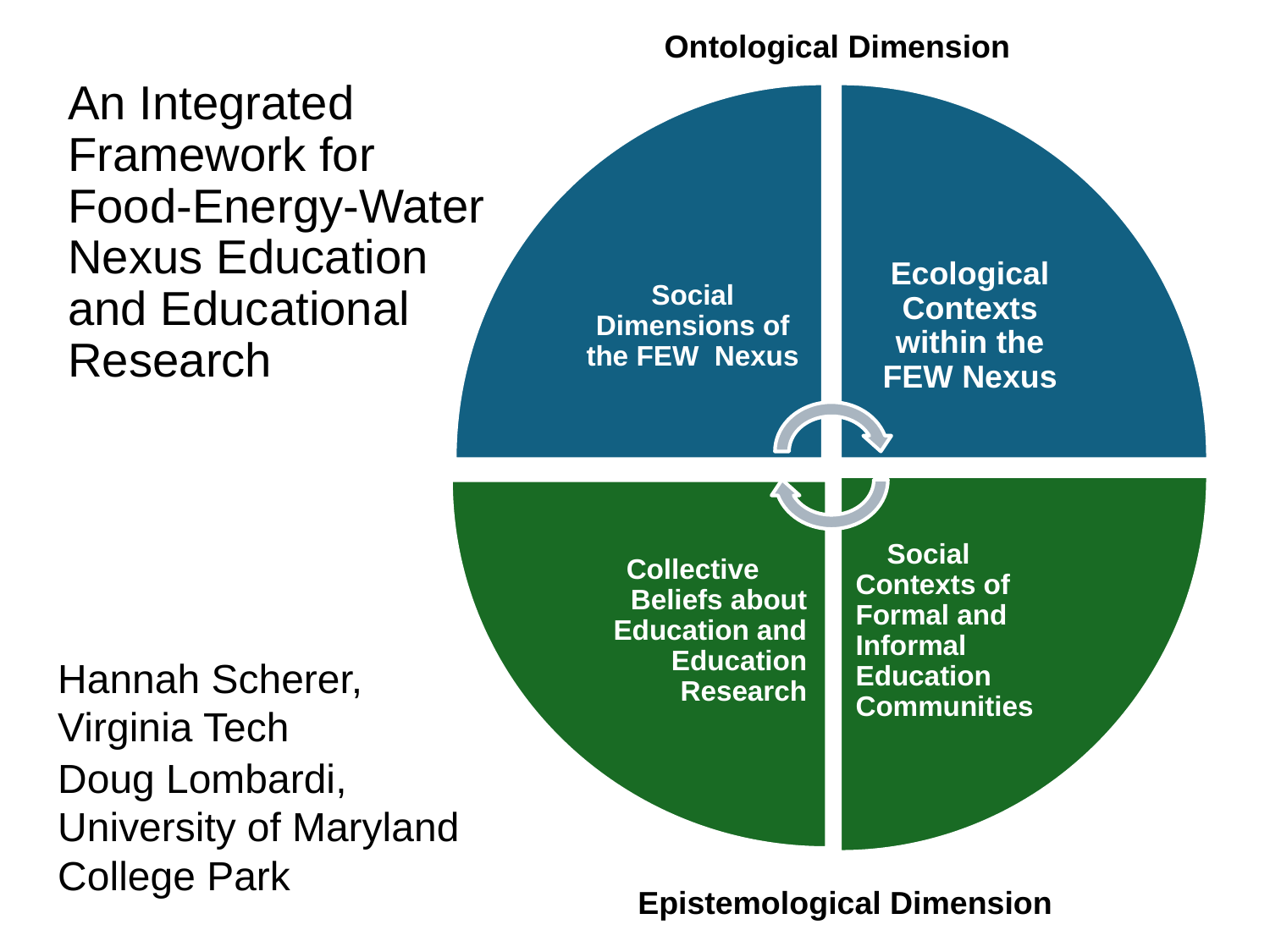

Ontological Dimension
An Integrated Framework for Food-Energy-Water Nexus Education and Educational Research

Social Dimensions of the FEW  Nexus
Ecological Contexts within the FEW Nexus

Collective
 Beliefs about Education and Education Research

    Social Contexts of Formal and Informal Education Communities
Hannah Scherer, Virginia Tech
Doug Lombardi, University of Maryland College Park
Epistemological Dimension